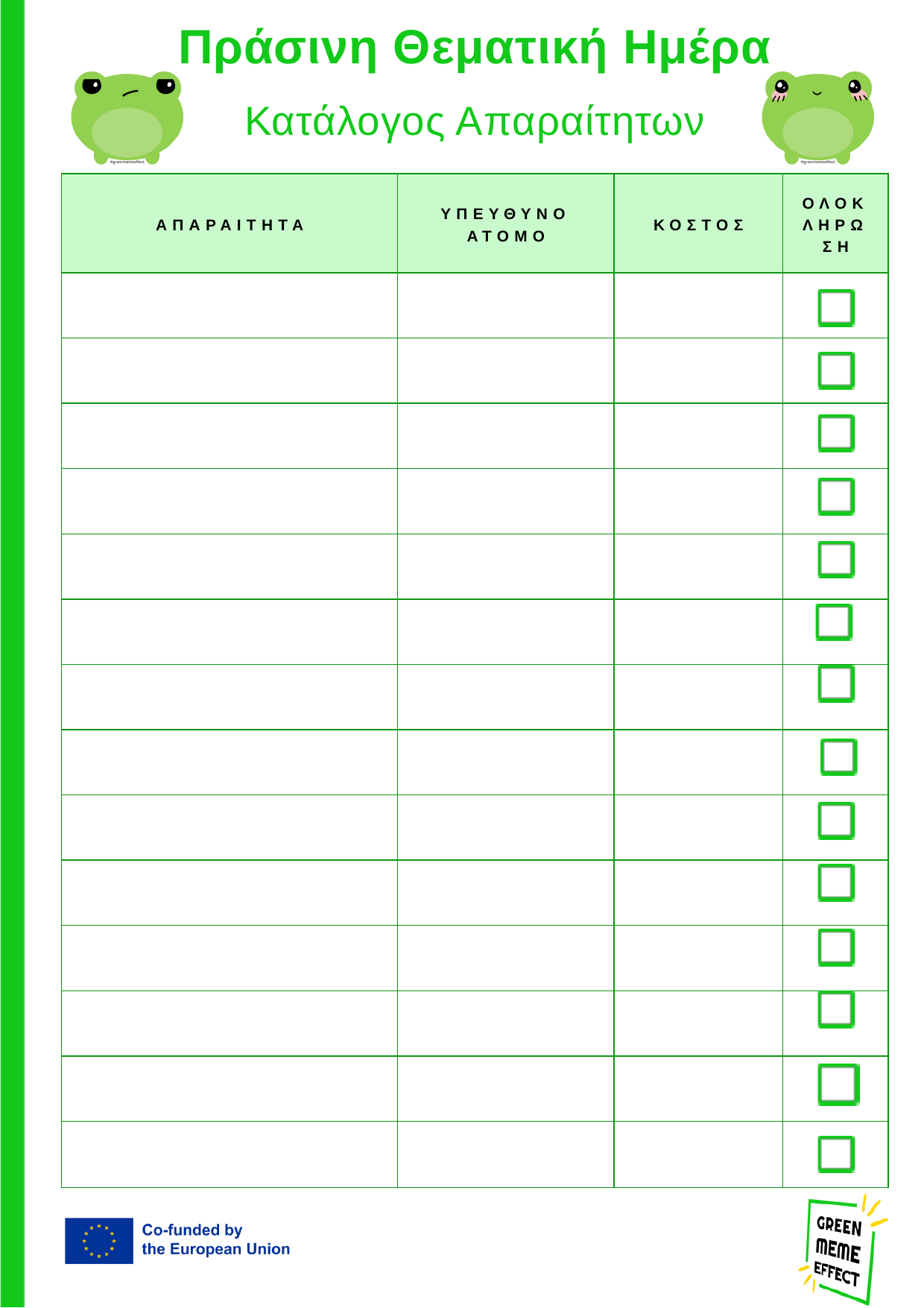

Πράσινη Θεματική Ημέρα

Κατάλογος Απαραίτητων
| ΑΠΑΡΑΙΤΗΤΑ | ΥΠΕΥΘΥΝΟ ΑΤΟΜΟ | ΚΟΣΤΟΣ | ΟΛΟΚΛΗΡΩΣΗ |
| --- | --- | --- | --- |
|  |  |  |  |
|  |  |  |  |
|  |  |  |  |
|  |  |  |  |
|  |  |  |  |
|  |  |  |  |
|  |  |  |  |
|  |  |  |  |
|  |  |  |  |
|  |  |  |  |
|  |  |  |  |
|  |  |  |  |
|  |  |  |  |
|  |  |  |  |